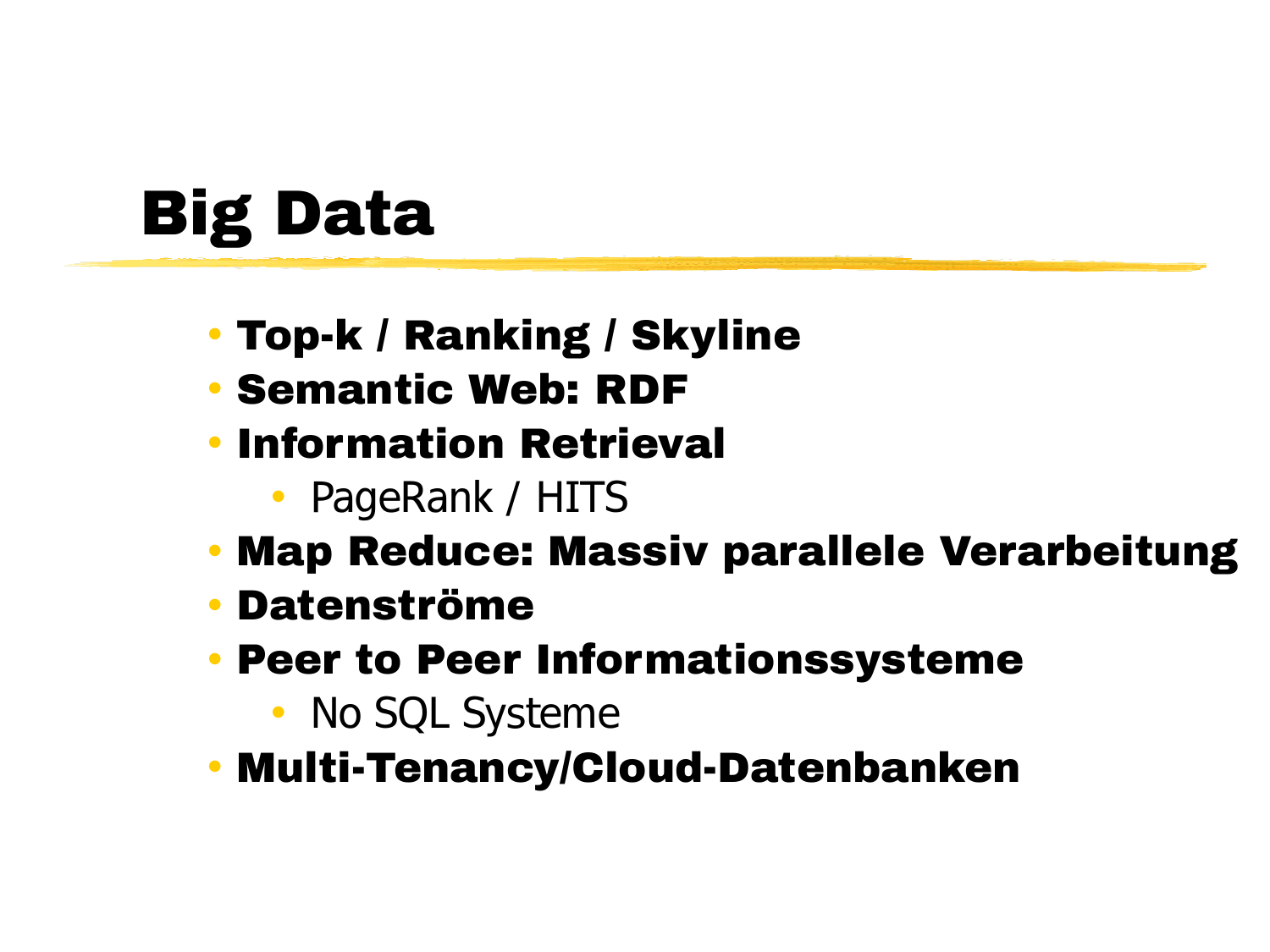

# Big Data
 Top-k / Ranking / Skyline
 Semantic Web: RDF
 Information Retrieval
PageRank / HITS
 Map Reduce: Massiv parallele Verarbeitung
 Datenströme
 Peer to Peer Informationssysteme
No SQL Systeme
 Multi-Tenancy/Cloud-Datenbanken